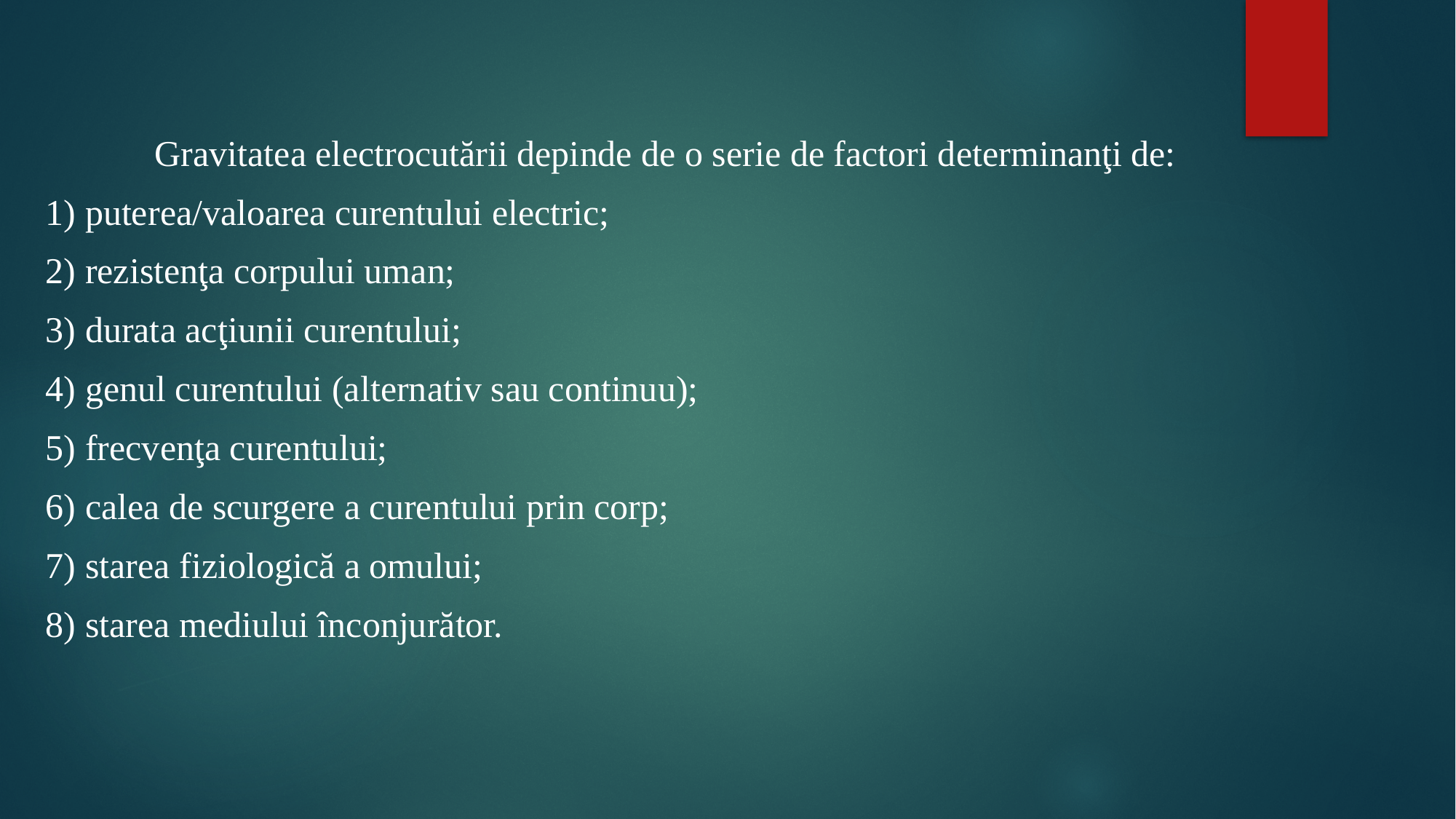

#
	Gravitatea electrocutării depinde de o serie de factori determinanţi de:
1) puterea/valoarea curentului electric;
2) rezistenţa corpului uman;
3) durata acţiunii curentului;
4) genul curentului (alternativ sau continuu);
5) frecvenţa curentului;
6) calea de scurgere a curentului prin corp;
7) starea fiziologică a omului;
8) starea mediului înconjurător.